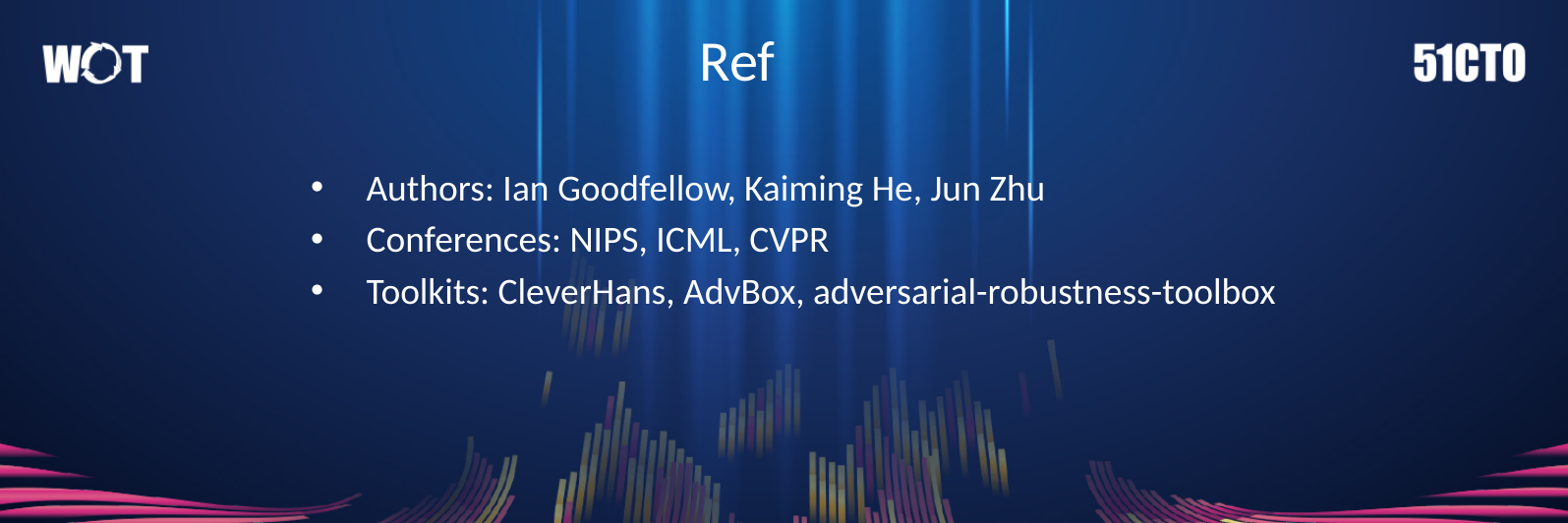

# Ref
Authors: Ian Goodfellow, Kaiming He, Jun Zhu
Conferences: NIPS, ICML, CVPR
Toolkits: CleverHans, AdvBox, adversarial-robustness-toolbox